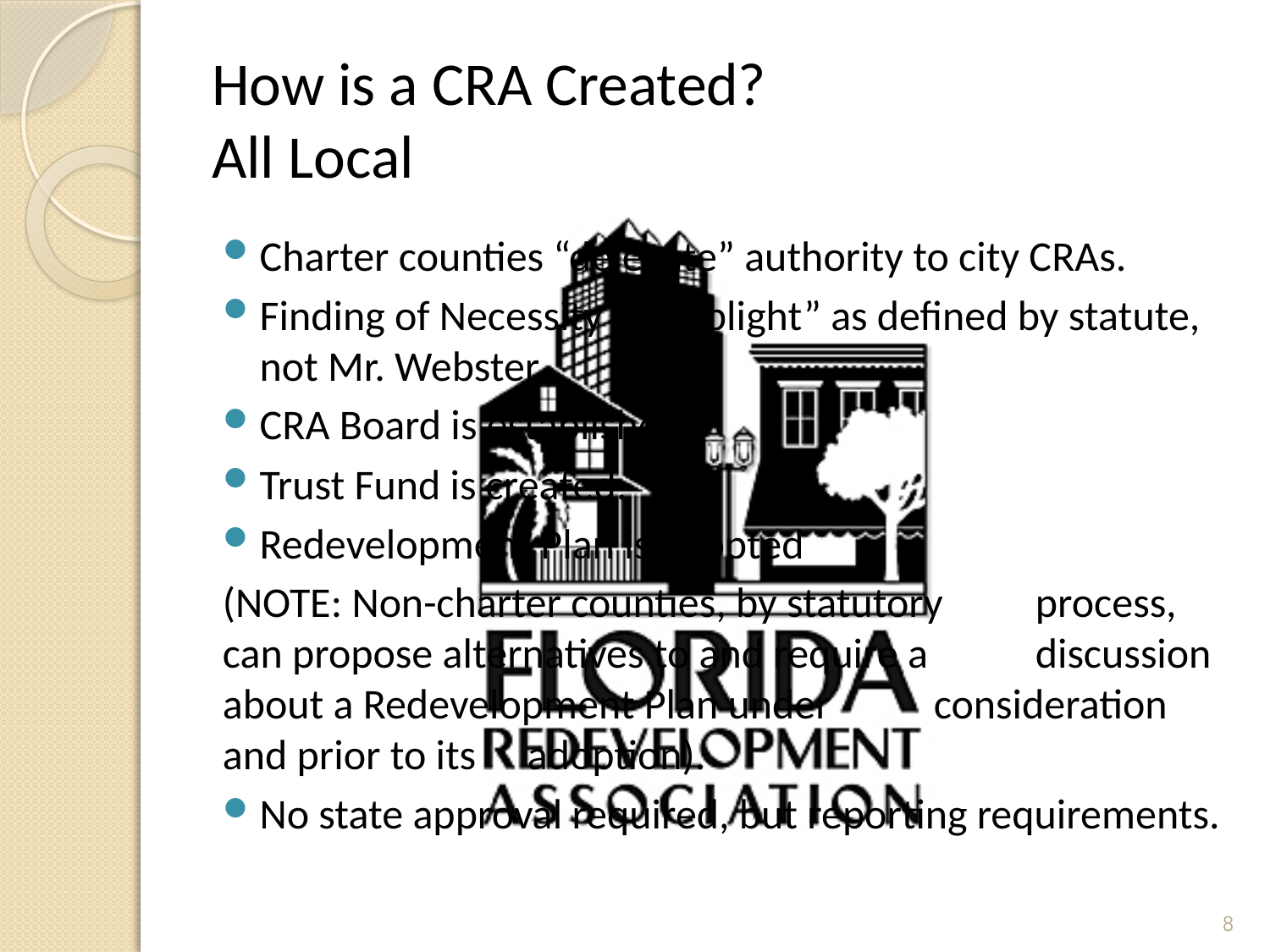

# How is a CRA Created? All Local
Charter counties “delegate” authority to city CRAs.
Finding of Necessity and “blight” as defined by statute, not Mr. Webster.
CRA Board is established.
Trust Fund is created.
Redevelopment Plan is adopted
	(NOTE: Non-charter counties, by statutory 	process, can propose alternatives to and require a 	discussion about a Redevelopment Plan under 	consideration and prior to its 	adoption).
No state approval required, but reporting requirements.

8